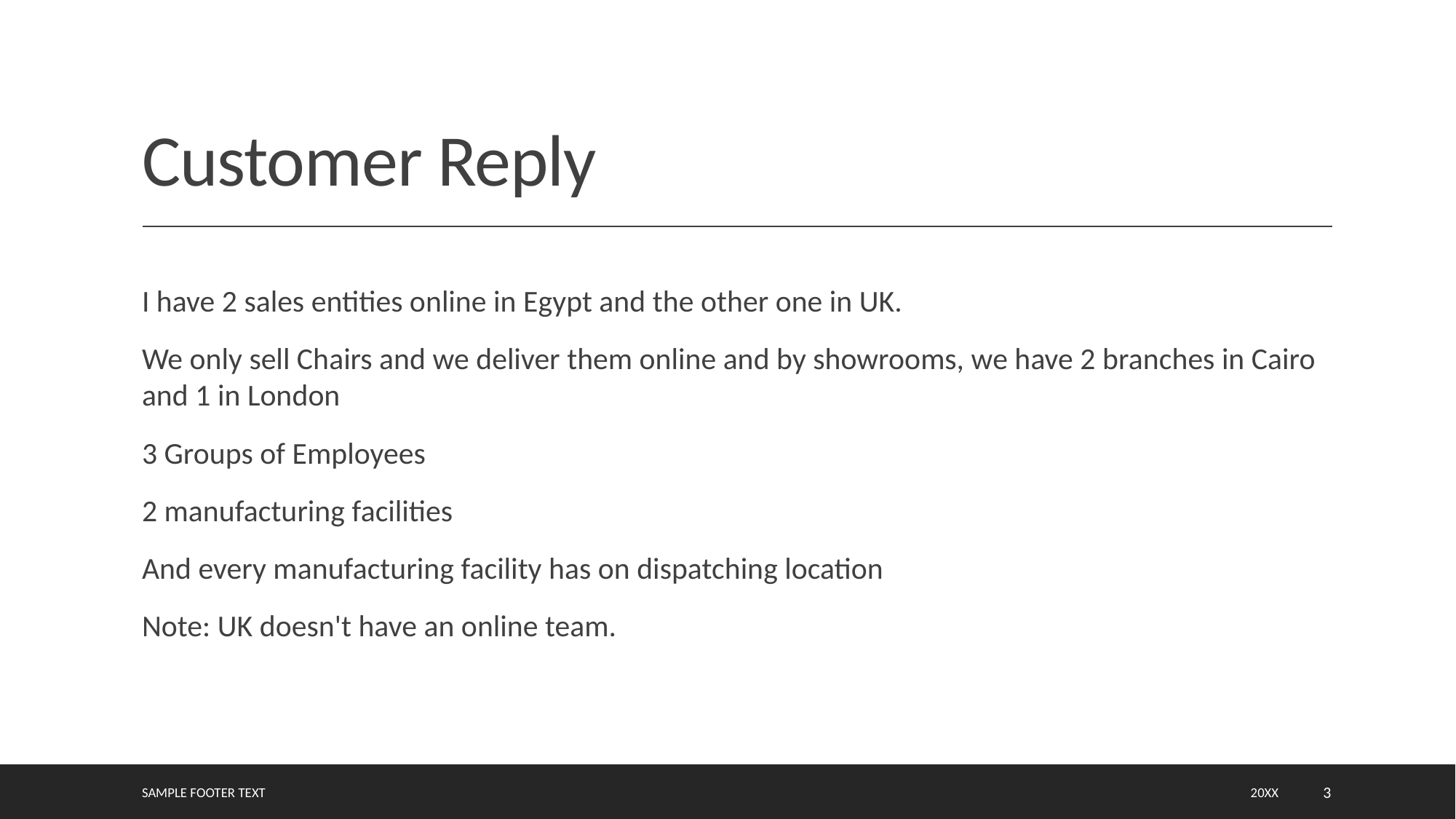

# Customer Reply
I have 2 sales entities online in Egypt and the other one in UK.
We only sell Chairs and we deliver them online and by showrooms, we have 2 branches in Cairo and 1 in London
3 Groups of Employees
2 manufacturing facilities
And every manufacturing facility has on dispatching location
Note: UK doesn't have an online team.

Sample Footer Text
20XX
3